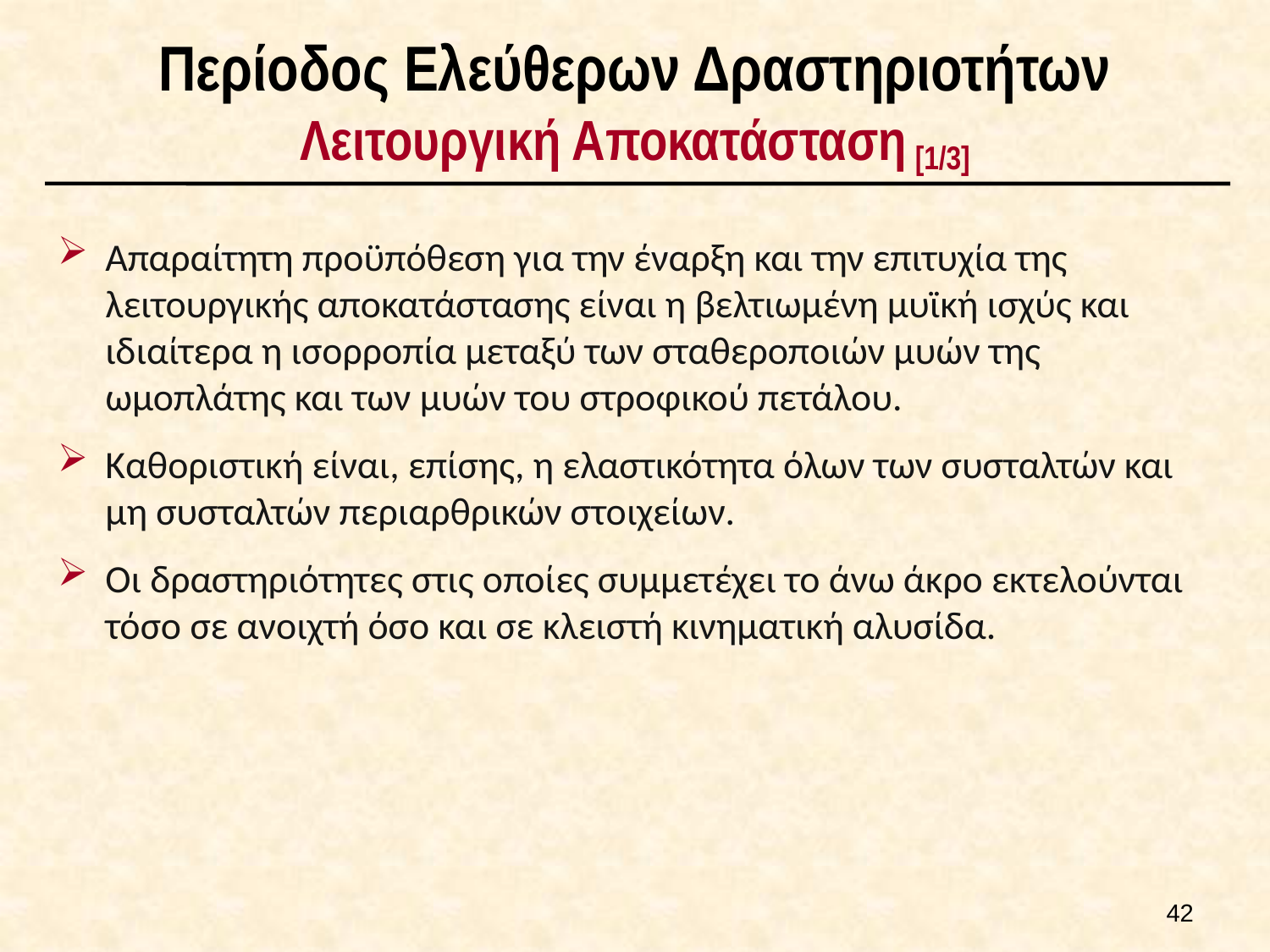

# Περίοδος Ελεύθερων Δραστηριοτήτων Λειτουργική Αποκατάσταση [1/3]
Απαραίτητη προϋπόθεση για την έναρξη και την επιτυχία της λειτουργικής αποκατάστασης είναι η βελτιωμένη μυϊκή ισχύς και ιδιαίτερα η ισορροπία μεταξύ των σταθεροποιών μυών της ωμοπλάτης και των μυών του στροφικού πετάλου.
Καθοριστική είναι, επίσης, η ελαστικότητα όλων των συσταλτών και μη συσταλτών περιαρθρικών στοιχείων.
Οι δραστηριότητες στις οποίες συμμετέχει το άνω άκρο εκτελούνται τόσο σε ανοιχτή όσο και σε κλειστή κινηματική αλυσίδα.
42